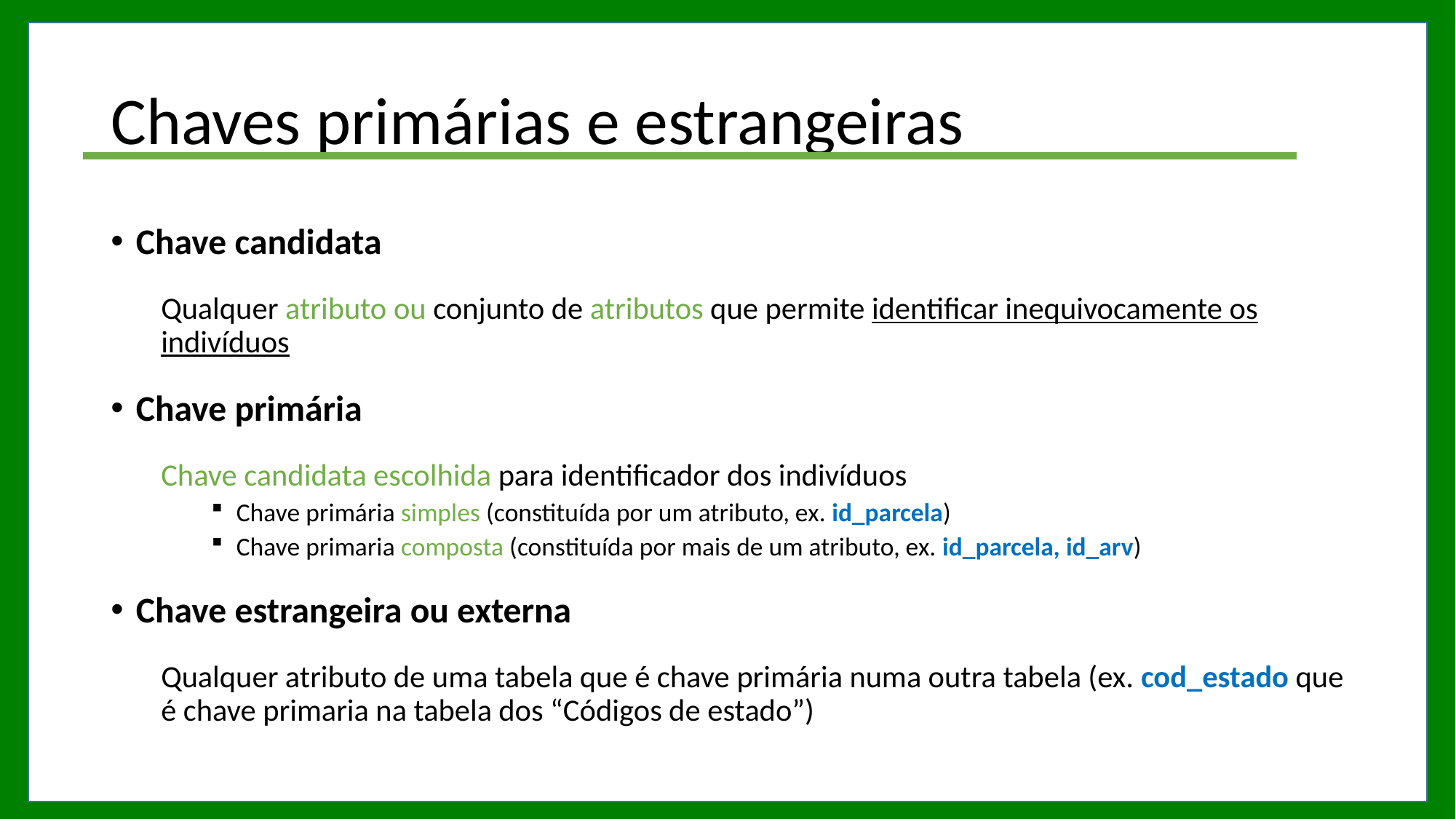

# Chaves primárias e estrangeiras
Chave candidata

Qualquer atributo ou conjunto de atributos que permite identificar inequivocamente os indivíduos

Chave primária

Chave candidata escolhida para identificador dos indivíduos
Chave primária simples (constituída por um atributo, ex. id_parcela)
Chave primaria composta (constituída por mais de um atributo, ex. id_parcela, id_arv)

Chave estrangeira ou externa

Qualquer atributo de uma tabela que é chave primária numa outra tabela (ex. cod_estado que é chave primaria na tabela dos “Códigos de estado”)